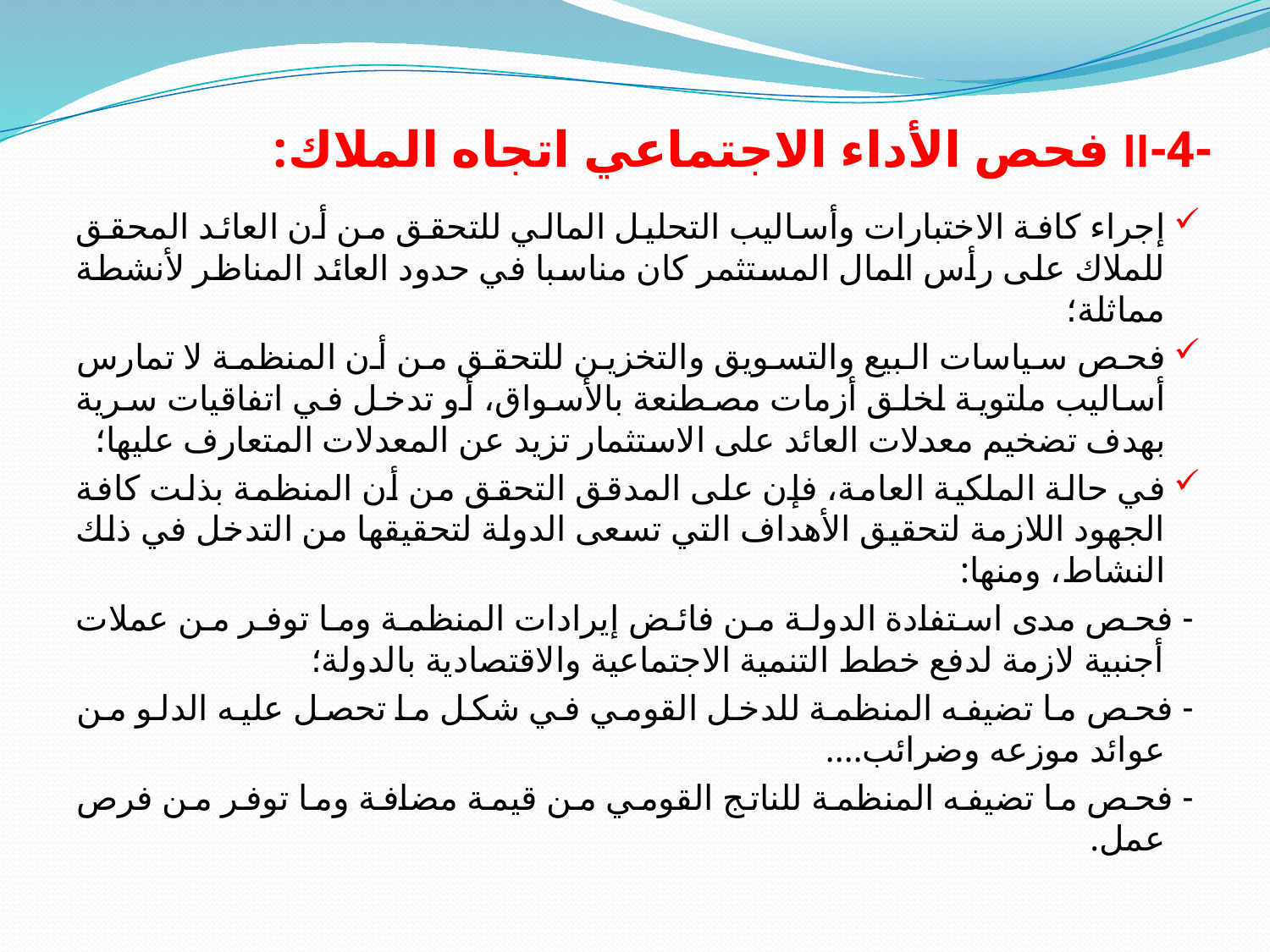

# -4-II فحص الأداء الاجتماعي اتجاه الملاك:
إجراء كافة الاختبارات وأساليب التحليل المالي للتحقق من أن العائد المحقق للملاك على رأس المال المستثمر كان مناسبا في حدود العائد المناظر لأنشطة مماثلة؛
فحص سياسات البيع والتسويق والتخزين للتحقق من أن المنظمة لا تمارس أساليب ملتوية لخلق أزمات مصطنعة بالأسواق، أو تدخل في اتفاقيات سرية بهدف تضخيم معدلات العائد على الاستثمار تزيد عن المعدلات المتعارف عليها؛
في حالة الملكية العامة، فإن على المدقق التحقق من أن المنظمة بذلت كافة الجهود اللازمة لتحقيق الأهداف التي تسعى الدولة لتحقيقها من التدخل في ذلك النشاط، ومنها:
- فحص مدى استفادة الدولة من فائض إيرادات المنظمة وما توفر من عملات أجنبية لازمة لدفع خطط التنمية الاجتماعية والاقتصادية بالدولة؛
- فحص ما تضيفه المنظمة للدخل القومي في شكل ما تحصل عليه الدلو من عوائد موزعه وضرائب....
- فحص ما تضيفه المنظمة للناتج القومي من قيمة مضافة وما توفر من فرص عمل.